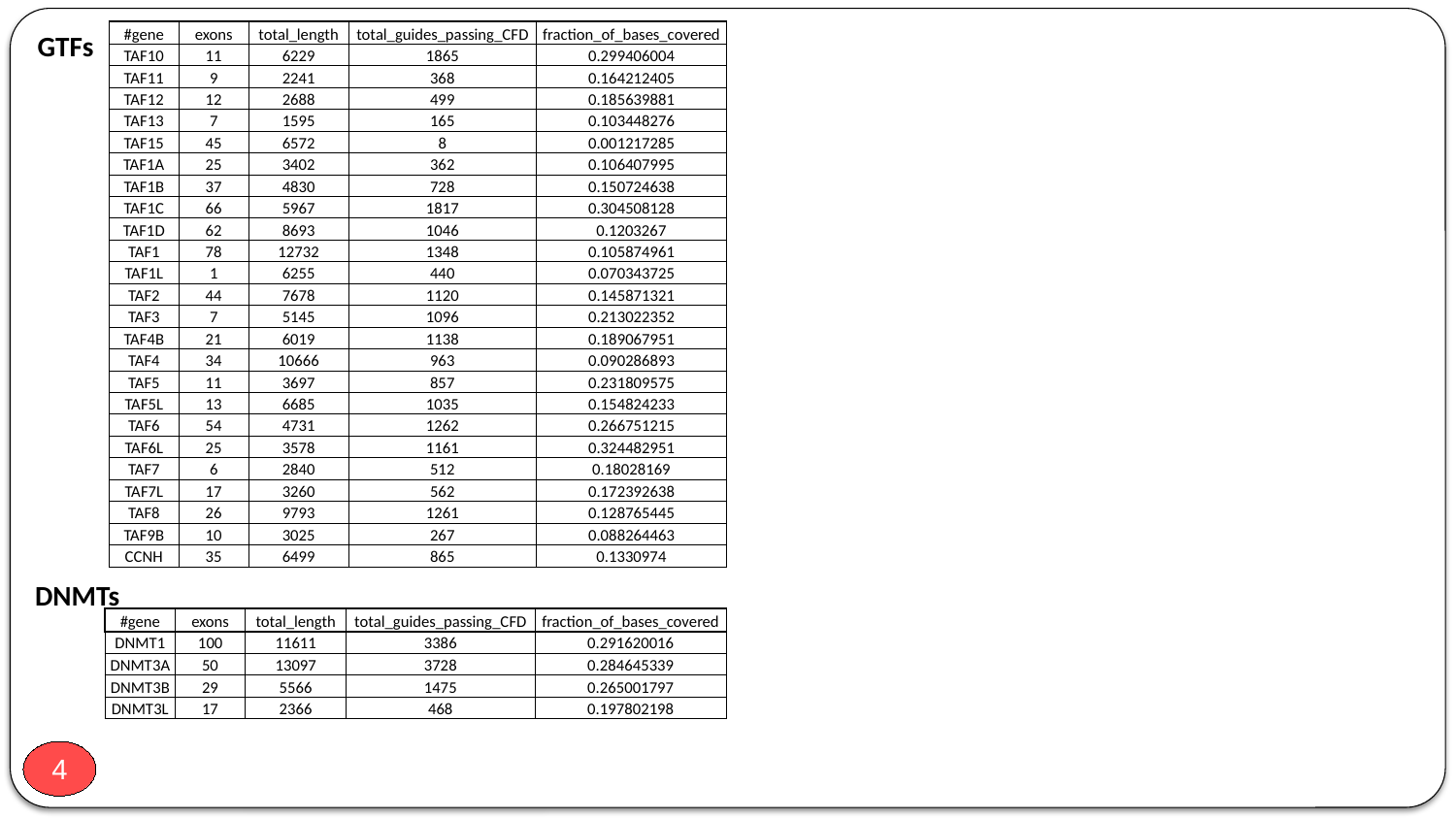

GTFs
| #gene | exons | total\_length | total\_guides\_passing\_CFD | fraction\_of\_bases\_covered |
| --- | --- | --- | --- | --- |
| TAF10 | 11 | 6229 | 1865 | 0.299406004 |
| TAF11 | 9 | 2241 | 368 | 0.164212405 |
| TAF12 | 12 | 2688 | 499 | 0.185639881 |
| TAF13 | 7 | 1595 | 165 | 0.103448276 |
| TAF15 | 45 | 6572 | 8 | 0.001217285 |
| TAF1A | 25 | 3402 | 362 | 0.106407995 |
| TAF1B | 37 | 4830 | 728 | 0.150724638 |
| TAF1C | 66 | 5967 | 1817 | 0.304508128 |
| TAF1D | 62 | 8693 | 1046 | 0.1203267 |
| TAF1 | 78 | 12732 | 1348 | 0.105874961 |
| TAF1L | 1 | 6255 | 440 | 0.070343725 |
| TAF2 | 44 | 7678 | 1120 | 0.145871321 |
| TAF3 | 7 | 5145 | 1096 | 0.213022352 |
| TAF4B | 21 | 6019 | 1138 | 0.189067951 |
| TAF4 | 34 | 10666 | 963 | 0.090286893 |
| TAF5 | 11 | 3697 | 857 | 0.231809575 |
| TAF5L | 13 | 6685 | 1035 | 0.154824233 |
| TAF6 | 54 | 4731 | 1262 | 0.266751215 |
| TAF6L | 25 | 3578 | 1161 | 0.324482951 |
| TAF7 | 6 | 2840 | 512 | 0.18028169 |
| TAF7L | 17 | 3260 | 562 | 0.172392638 |
| TAF8 | 26 | 9793 | 1261 | 0.128765445 |
| TAF9B | 10 | 3025 | 267 | 0.088264463 |
| CCNH | 35 | 6499 | 865 | 0.1330974 |
DNMTs
| #gene | exons | total\_length | total\_guides\_passing\_CFD | fraction\_of\_bases\_covered |
| --- | --- | --- | --- | --- |
| DNMT1 | 100 | 11611 | 3386 | 0.291620016 |
| DNMT3A | 50 | 13097 | 3728 | 0.284645339 |
| DNMT3B | 29 | 5566 | 1475 | 0.265001797 |
| DNMT3L | 17 | 2366 | 468 | 0.197802198 |
4